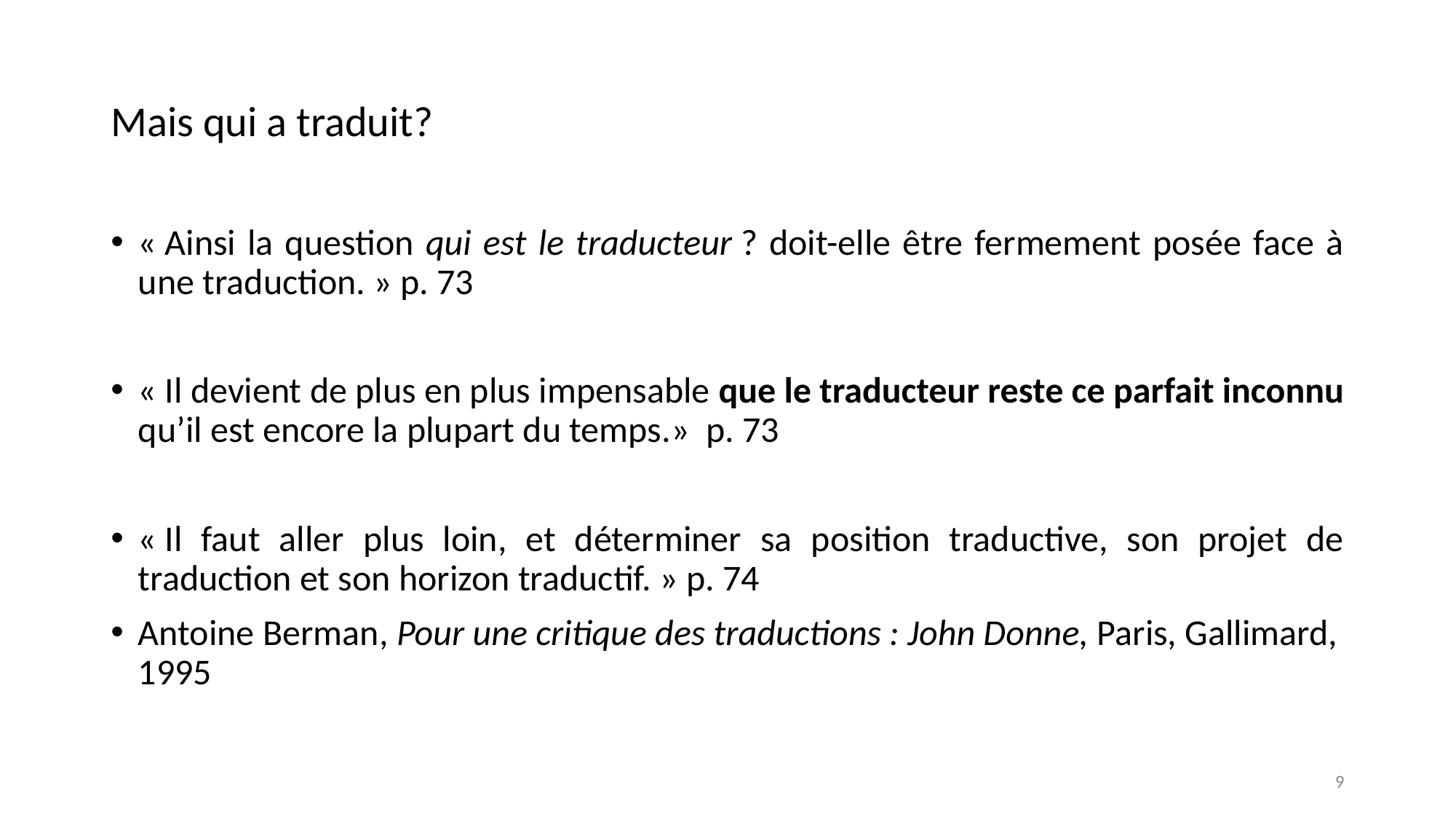

# Mais qui a traduit?
« Ainsi la question qui est le traducteur ? doit-elle être fermement posée face à une traduction. » p. 73

« Il devient de plus en plus impensable que le traducteur reste ce parfait inconnu qu’il est encore la plupart du temps.»  p. 73

« Il faut aller plus loin, et déterminer sa position traductive, son projet de traduction et son horizon traductif. » p. 74
Antoine Berman, Pour une critique des traductions : John Donne, Paris, Gallimard, 1995

9